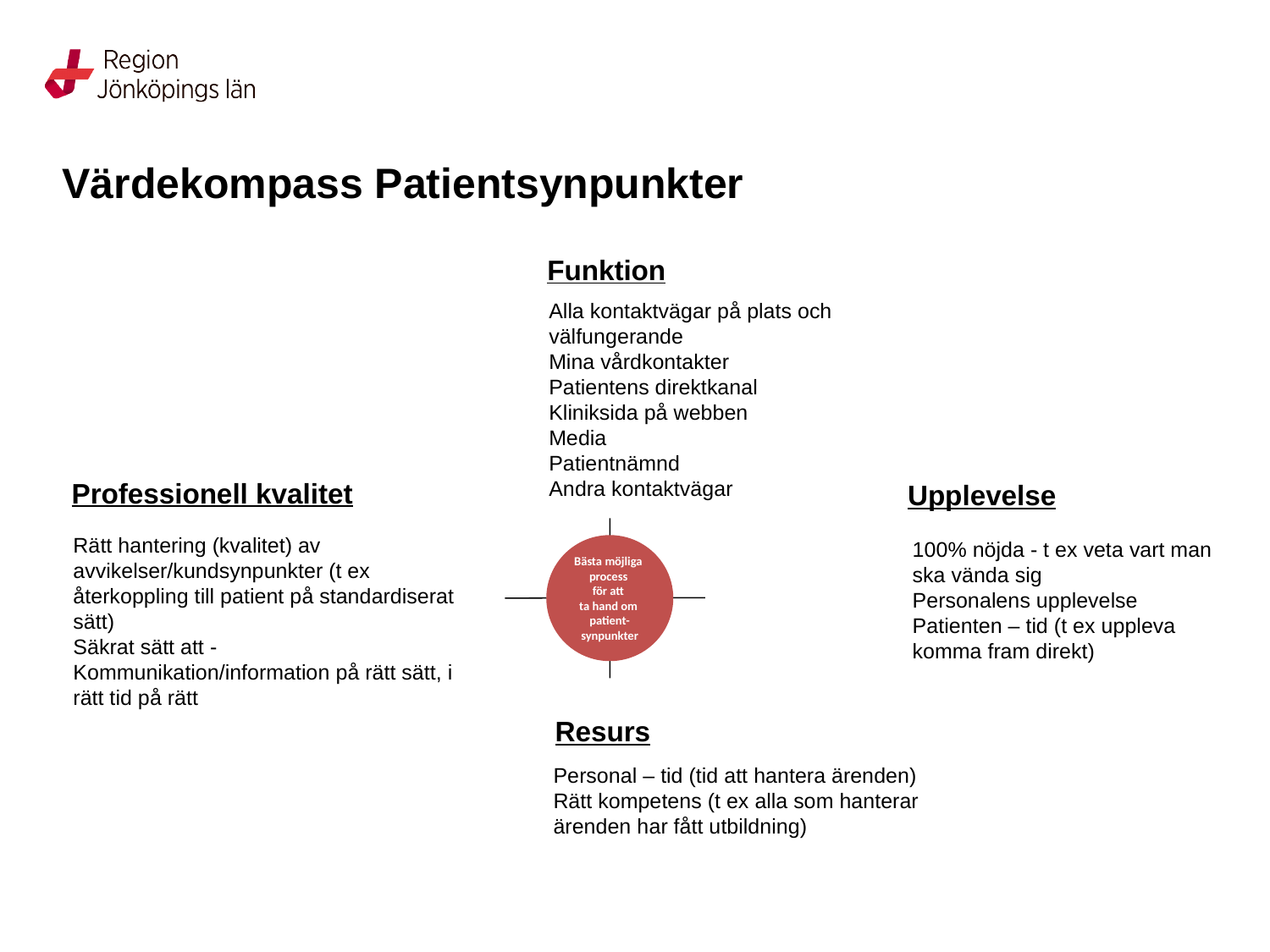

Värdekompass Patientsynpunkter
Funktion
Alla kontaktvägar på plats och välfungerande
Mina vårdkontakter
Patientens direktkanal
Kliniksida på webben
Media
Patientnämnd
Andra kontaktvägar
Professionell kvalitet
Upplevelse

Rätt hantering (kvalitet) av avvikelser/kundsynpunkter (t ex återkoppling till patient på standardiserat sätt)
Säkrat sätt att - Kommunikation/information på rätt sätt, i rätt tid på rätt

100% nöjda - t ex veta vart man ska vända sig
Personalens upplevelse
Patienten – tid (t ex uppleva komma fram direkt)

Bästa möjliga
process
för att
ta hand om
patient-
synpunkter

Resurs
Personal – tid (tid att hantera ärenden)
Rätt kompetens (t ex alla som hanterar ärenden har fått utbildning)